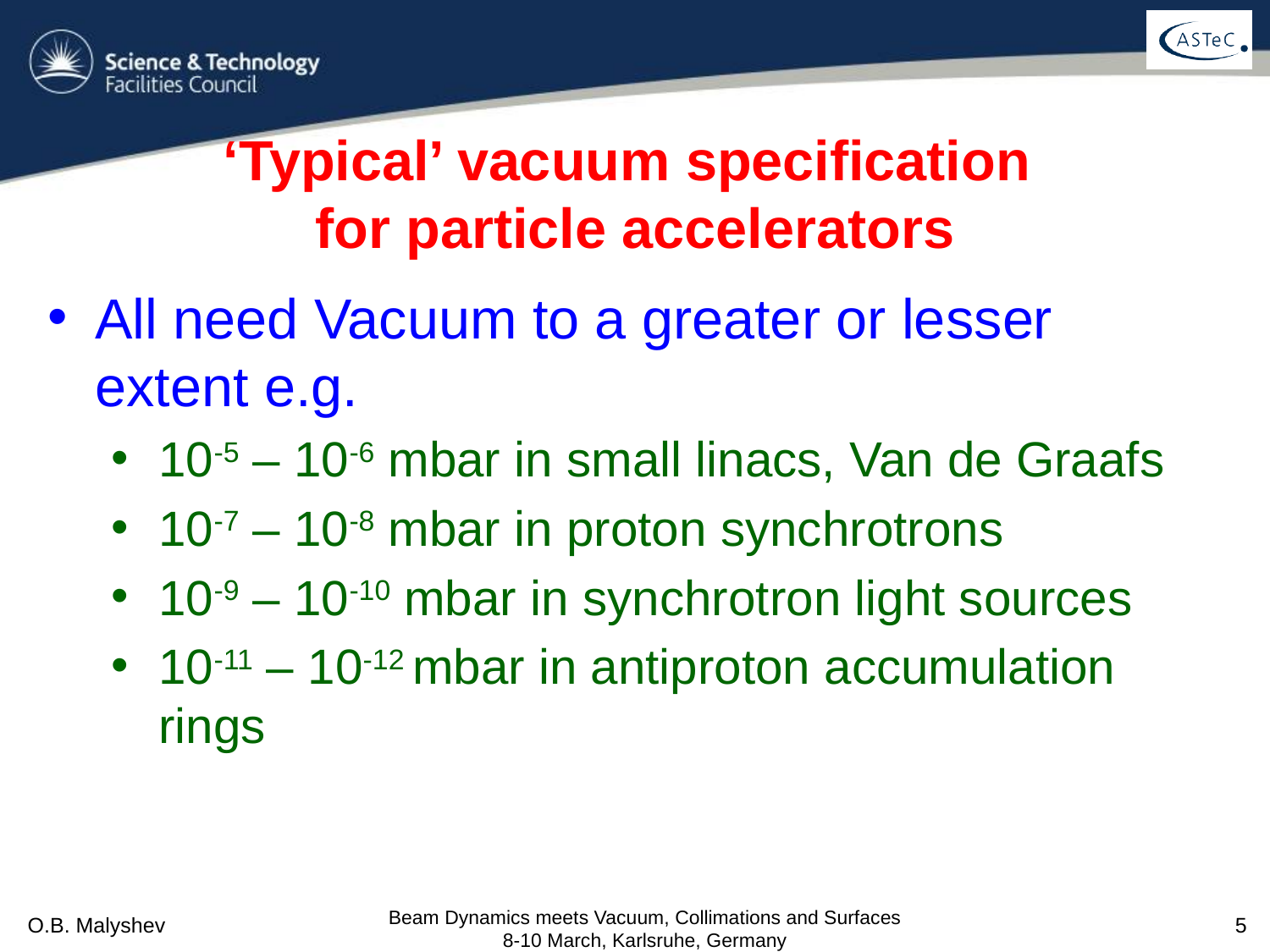

# ‘Typical’ vacuum specification for particle accelerators
All need Vacuum to a greater or lesser extent e.g.
10-5 – 10-6 mbar in small linacs, Van de Graafs
10-7 – 10-8 mbar in proton synchrotrons
10-9 – 10-10 mbar in synchrotron light sources
10-11 – 10-12 mbar in antiproton accumulation rings

Beam Dynamics meets Vacuum, Collimations and Surfaces 8-10 March, Karlsruhe, Germany
O.B. Malyshev
5